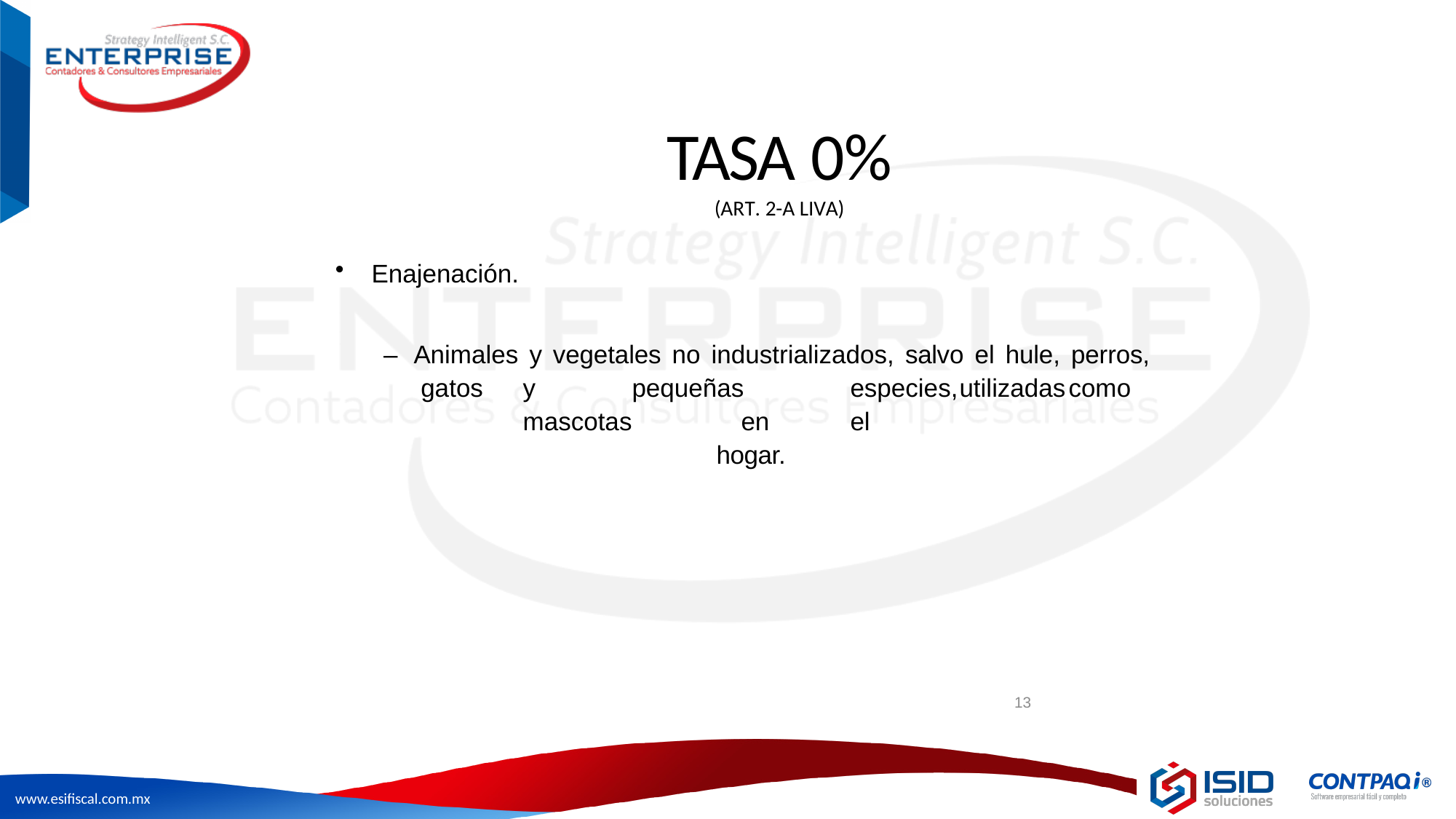

# TASA 0%
(ART. 2-A LIVA)
Enajenación.

–	Animales y vegetales no industrializados, salvo el hule, perros,  gatos	y	pequeñas	especies,	utilizadas	como	mascotas	en	el
hogar.
13